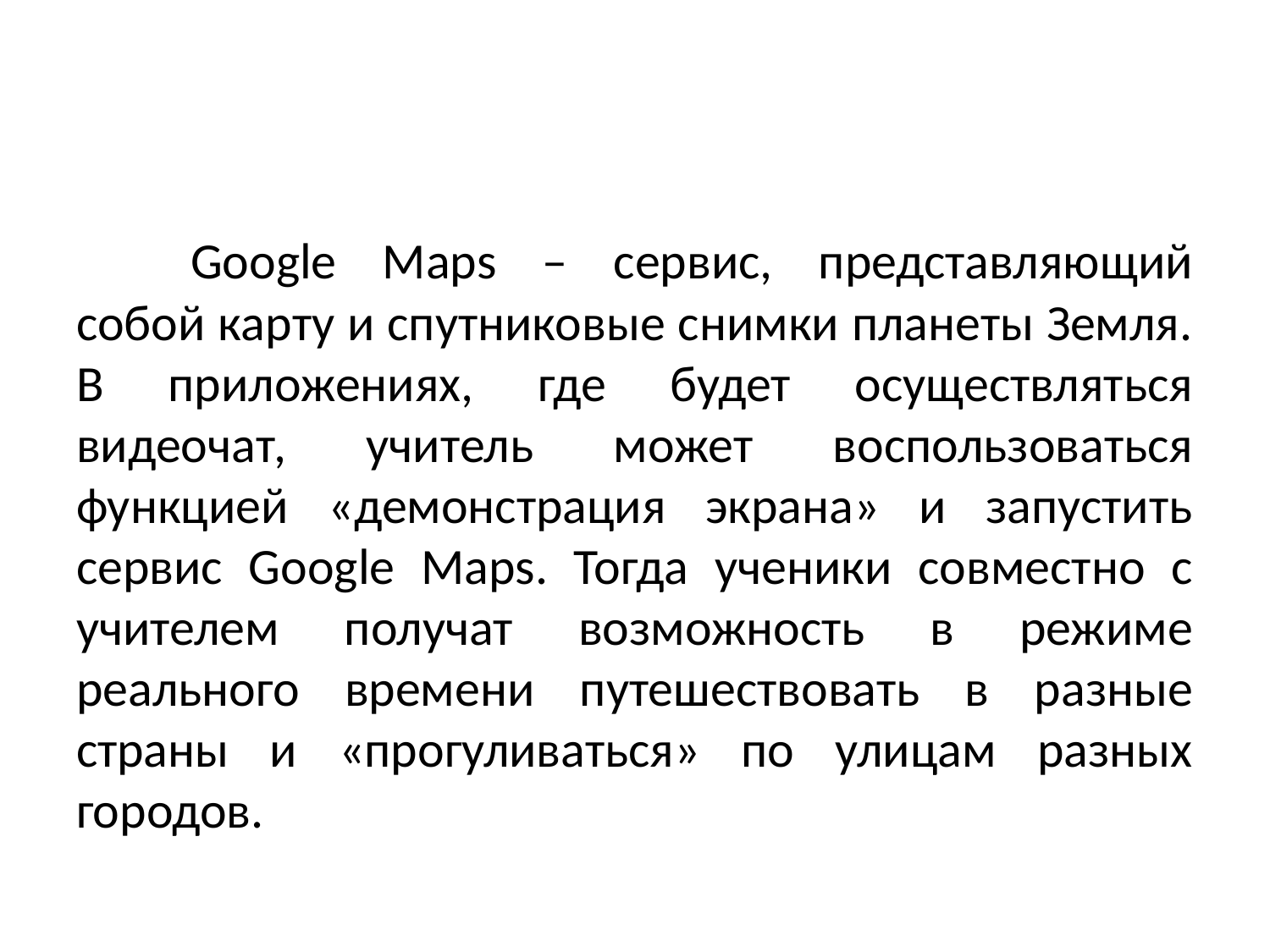

#
	Google Maps – сервис, представляющий собой карту и спутниковые снимки планеты Земля. В приложениях, где будет осуществляться видеочат, учитель может воспользоваться функцией «демонстрация экрана» и запустить сервис Google Maps. Тогда ученики совместно с учителем получат возможность в режиме реального времени путешествовать в разные страны и «прогуливаться» по улицам разных городов.